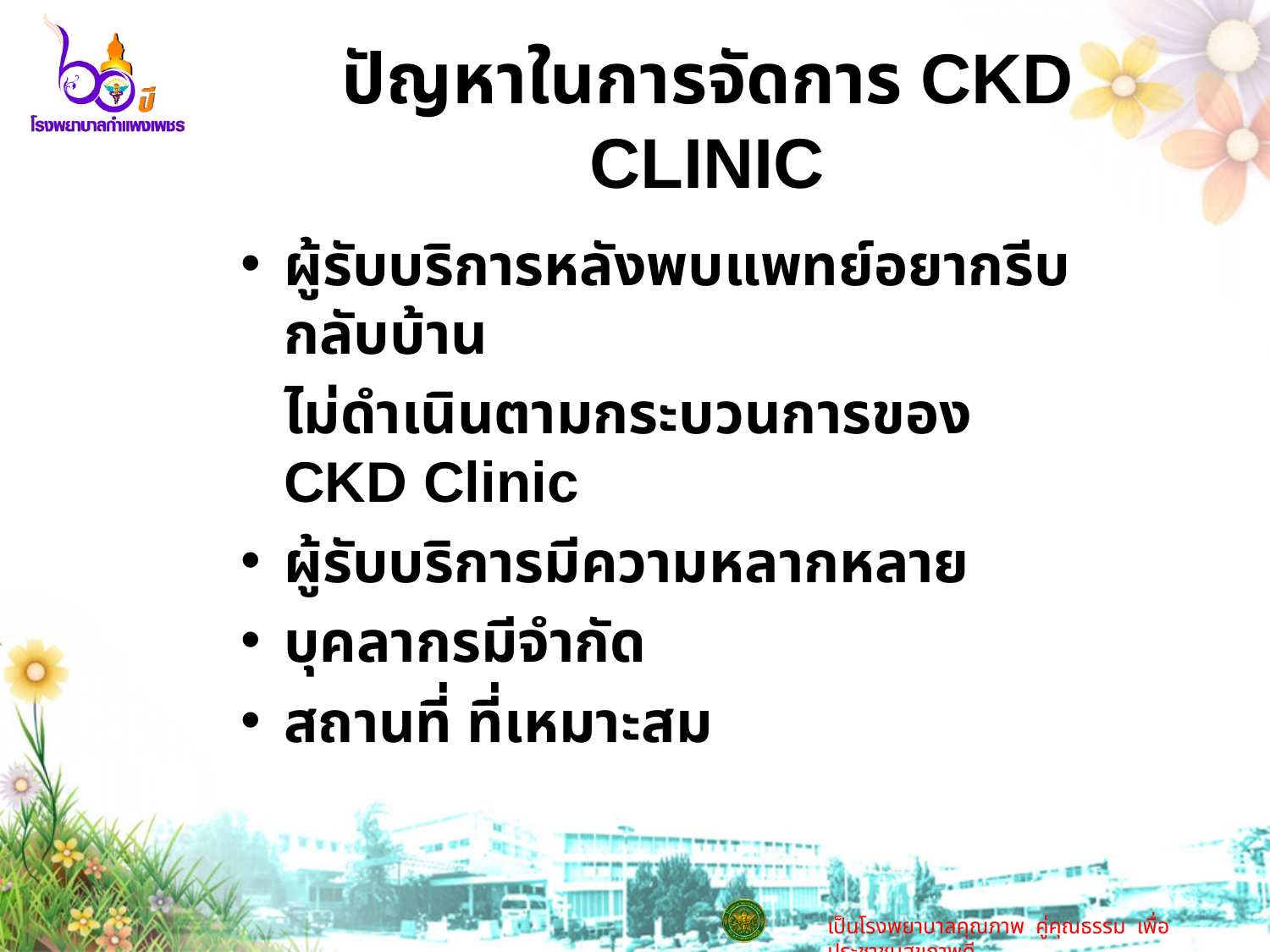

# ปัญหาในการจัดการ CKD CLINIC
ผู้รับบริการหลังพบแพทย์อยากรีบกลับบ้าน
	ไม่ดำเนินตามกระบวนการของ CKD Clinic
ผู้รับบริการมีความหลากหลาย
บุคลากรมีจำกัด
สถานที่ ที่เหมาะสม